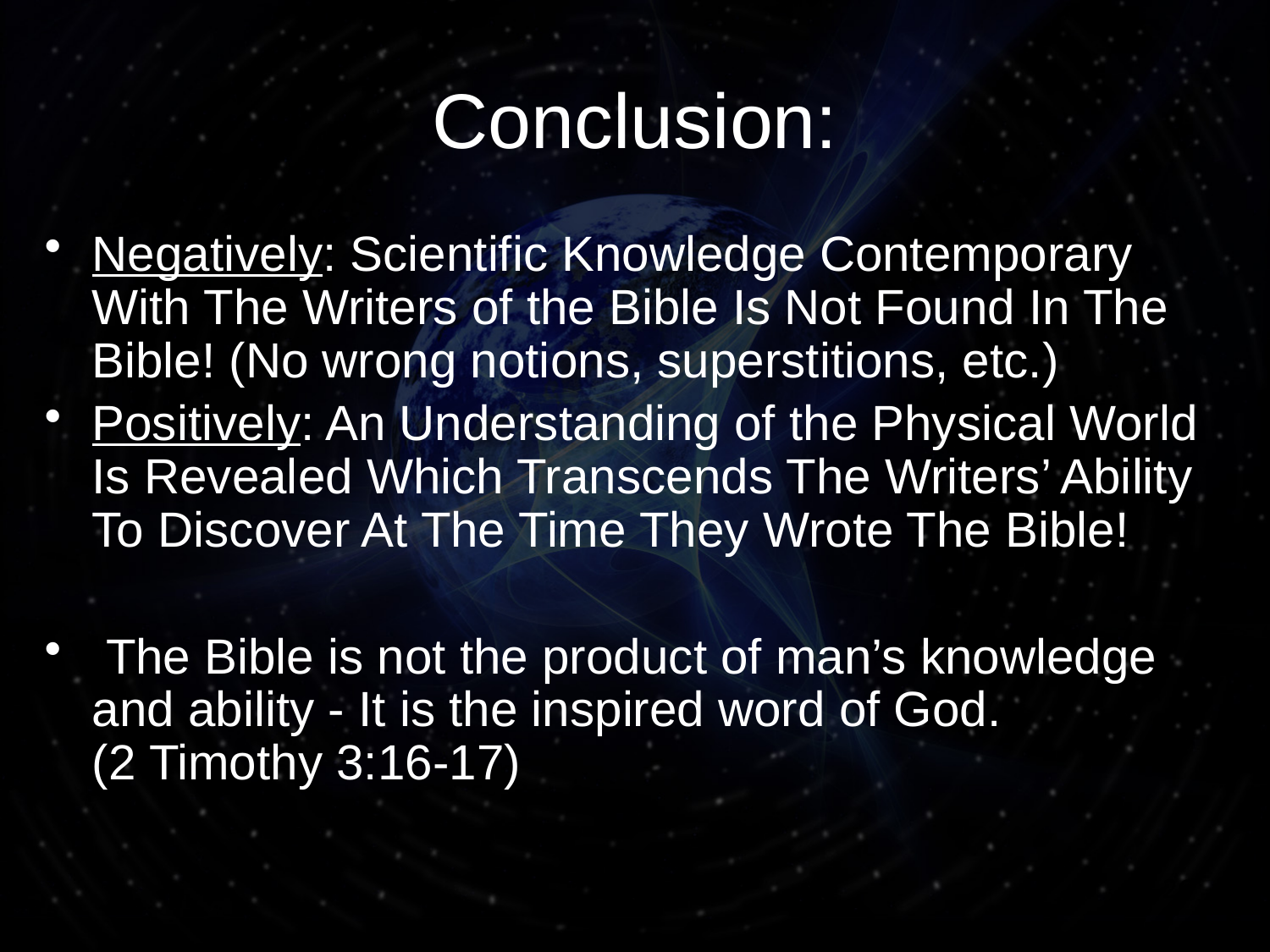

# Conclusion:
Negatively: Scientific Knowledge Contemporary With The Writers of the Bible Is Not Found In The Bible! (No wrong notions, superstitions, etc.)
Positively: An Understanding of the Physical World Is Revealed Which Transcends The Writers’ Ability To Discover At The Time They Wrote The Bible!

 The Bible is not the product of man’s knowledge and ability - It is the inspired word of God.
(2 Timothy 3:16-17)
26